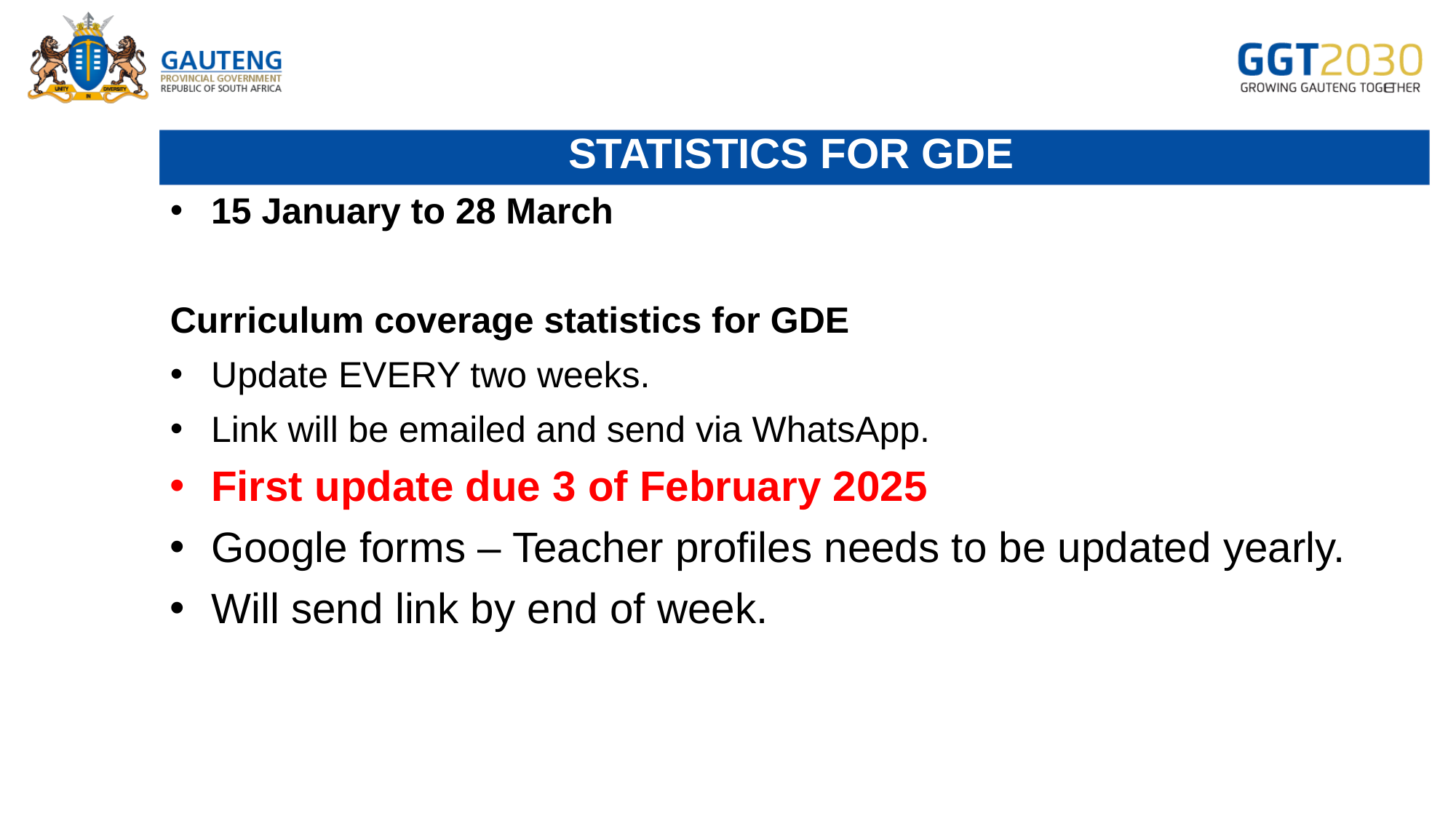

# Statistics for GDE
15 January to 28 March

Curriculum coverage statistics for GDE
Update EVERY two weeks.
Link will be emailed and send via WhatsApp.
First update due 3 of February 2025
Google forms – Teacher profiles needs to be updated yearly.
Will send link by end of week.